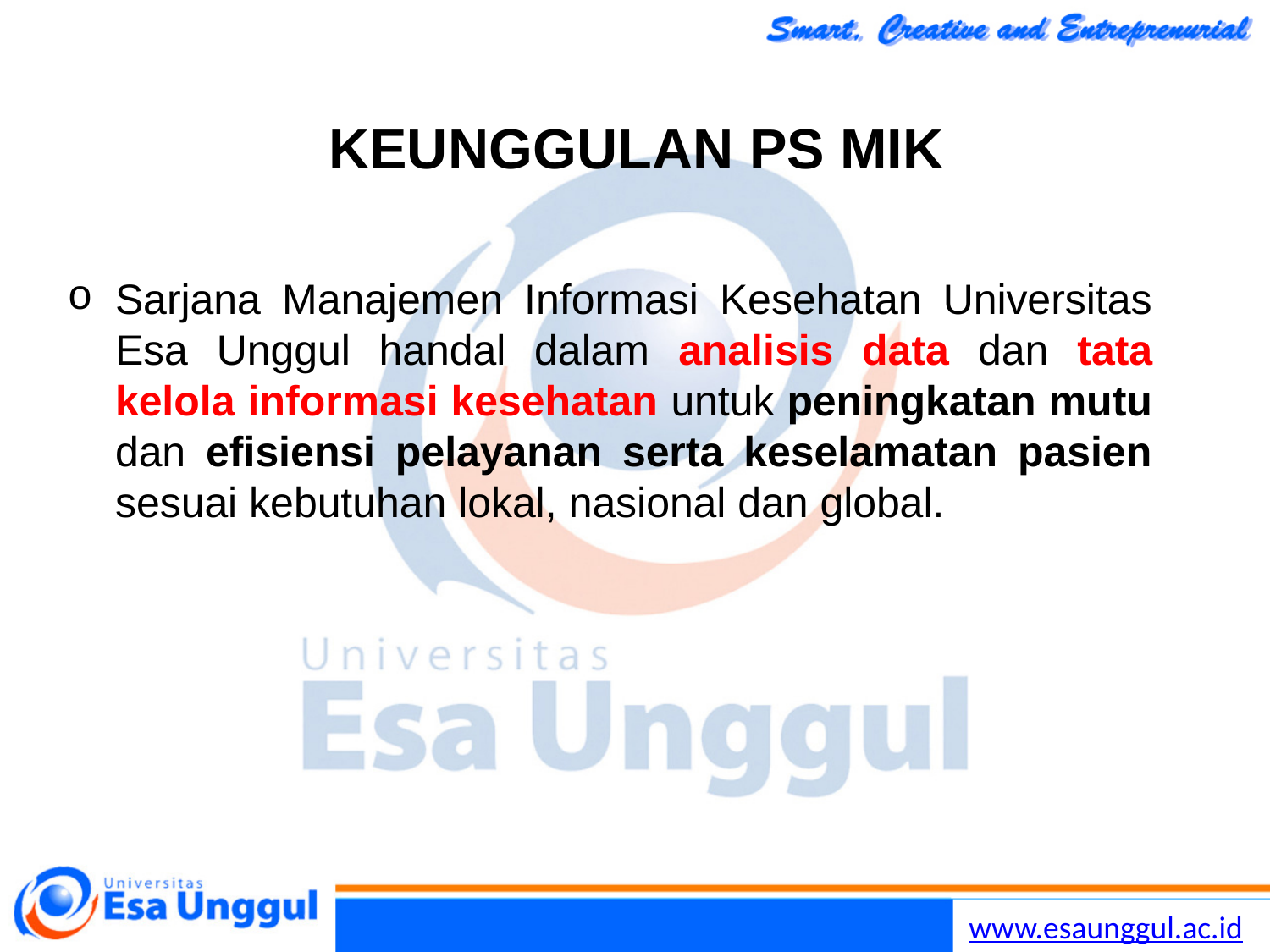

# KEUNGGULAN PS MIK
Sarjana Manajemen Informasi Kesehatan Universitas Esa Unggul handal dalam analisis data dan tata kelola informasi kesehatan untuk peningkatan mutu dan efisiensi pelayanan serta keselamatan pasien sesuai kebutuhan lokal, nasional dan global.